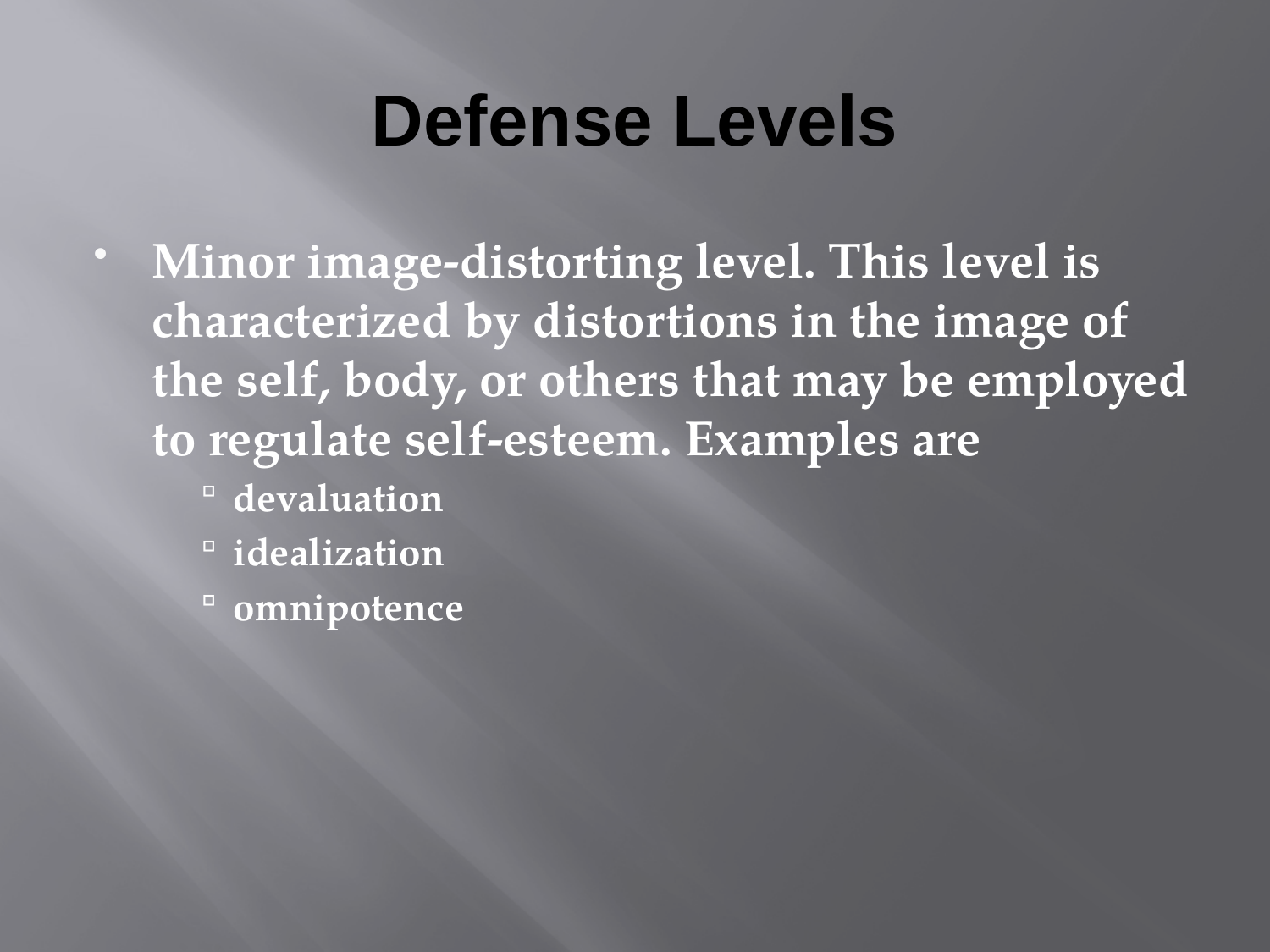

# Defense Levels
Minor image-distorting level. This level is characterized by distortions in the image of the self, body, or others that may be employed to regulate self-esteem. Examples are
devaluation
idealization
omnipotence